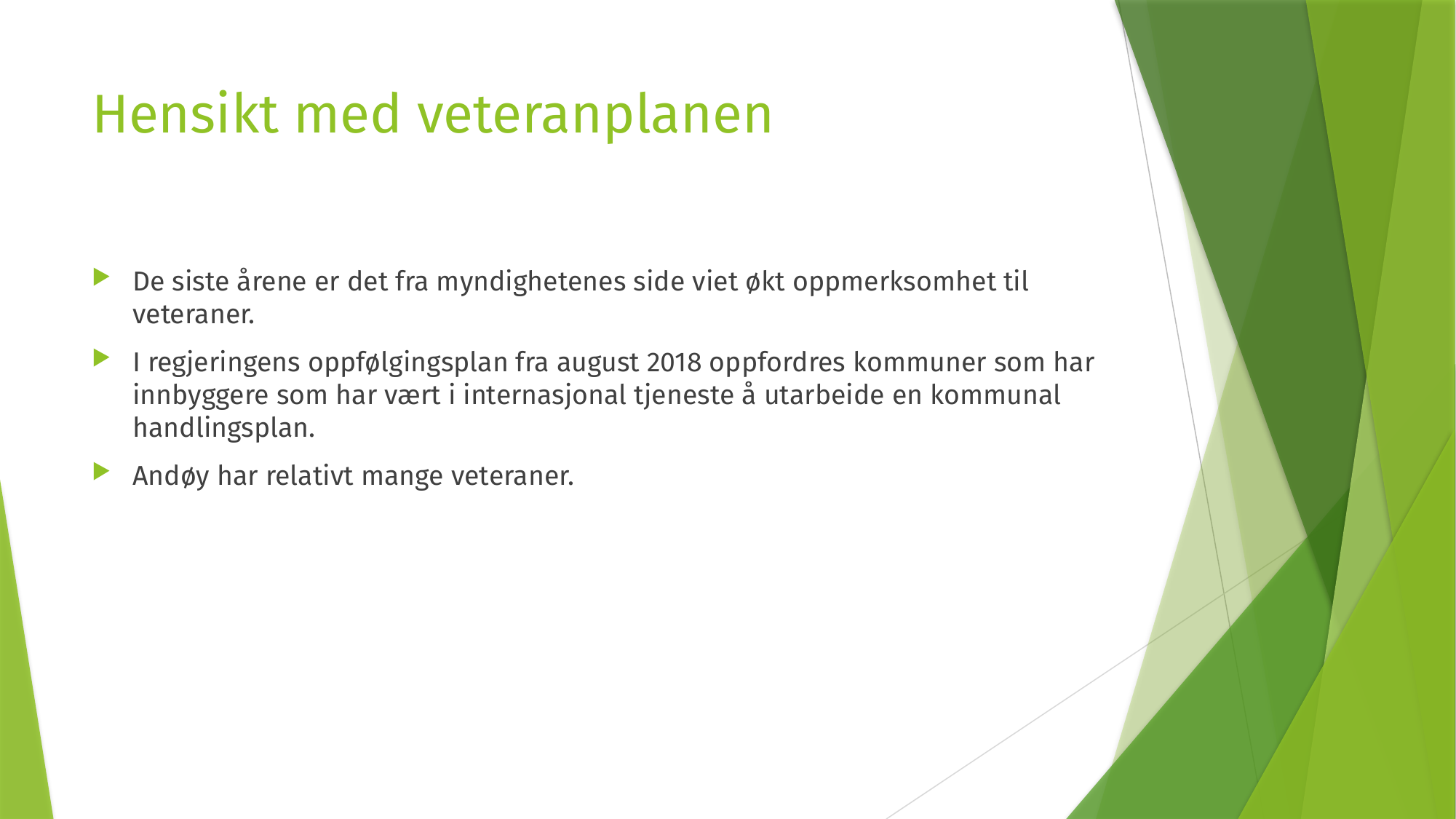

# Hensikt med veteranplanen
De siste årene er det fra myndighetenes side viet økt oppmerksomhet til veteraner.
I regjeringens oppfølgingsplan fra august 2018 oppfordres kommuner som har innbyggere som har vært i internasjonal tjeneste å utarbeide en kommunal handlingsplan.
Andøy har relativt mange veteraner.